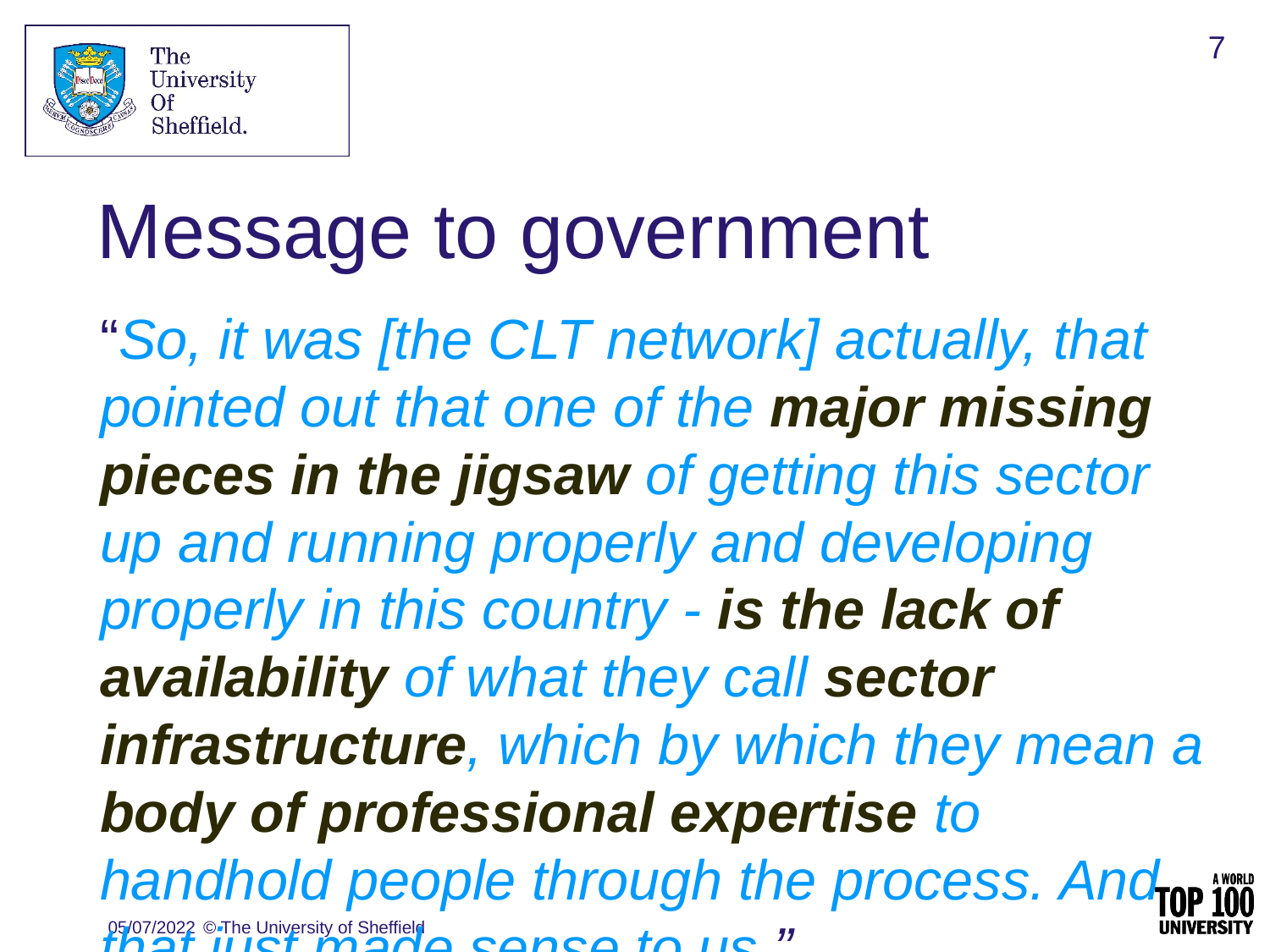

7
# Message to government
“So, it was [the CLT network] actually, that pointed out that one of the major missing pieces in the jigsaw of getting this sector up and running properly and developing properly in this country - is the lack of availability of what they call sector infrastructure, which by which they mean a body of professional expertise to handhold people through the process. And that just made sense to us.”
Participant, MHCLG
05/07/2022
© The University of Sheffield